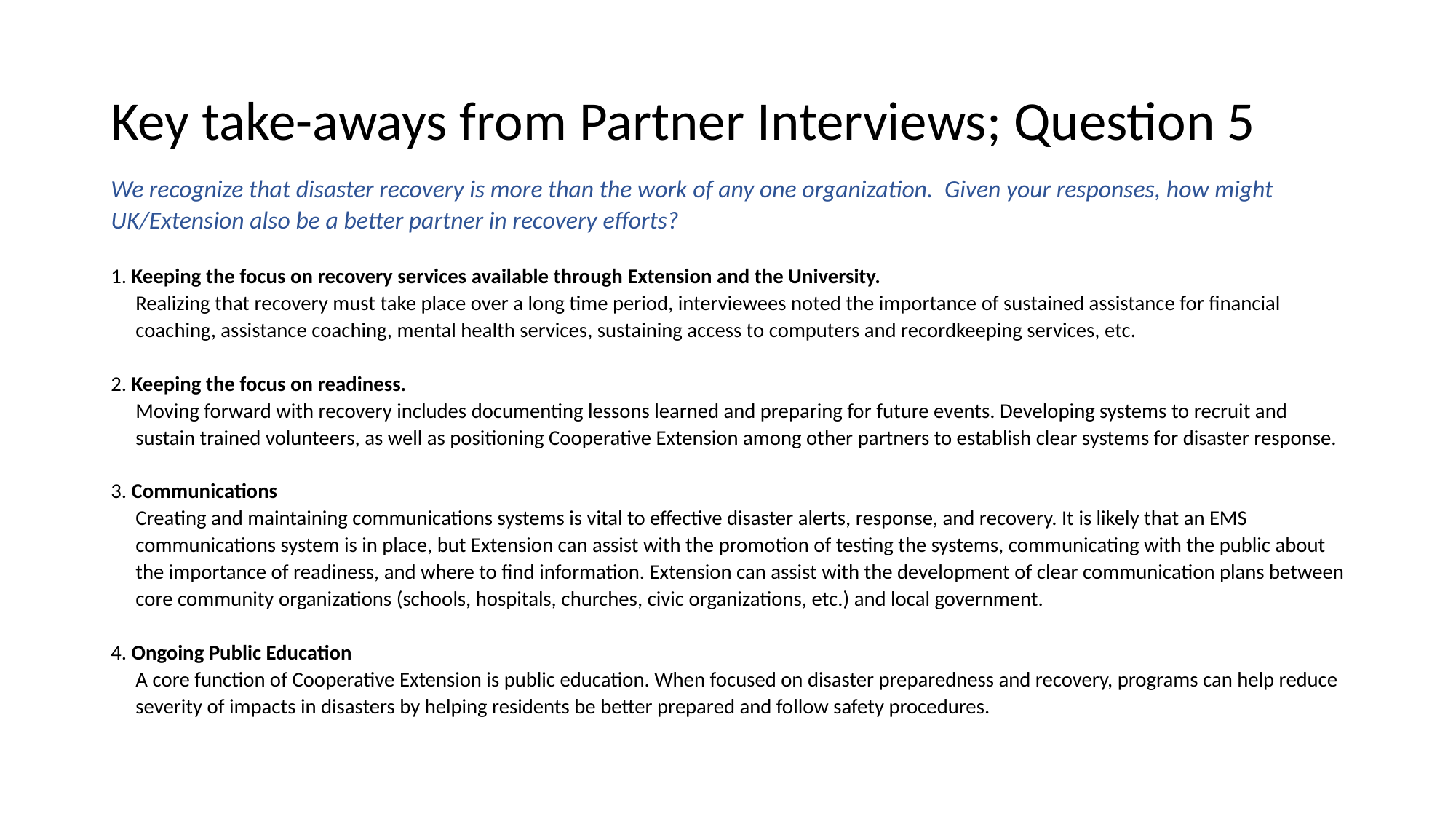

# Key take-aways from Partner Interviews; Question 5
We recognize that disaster recovery is more than the work of any one organization.  Given your responses, how might UK/Extension also be a better partner in recovery efforts?

1. Keeping the focus on recovery services available through Extension and the University.
Realizing that recovery must take place over a long time period, interviewees noted the importance of sustained assistance for financial coaching, assistance coaching, mental health services, sustaining access to computers and recordkeeping services, etc.

2. Keeping the focus on readiness.
Moving forward with recovery includes documenting lessons learned and preparing for future events. Developing systems to recruit and sustain trained volunteers, as well as positioning Cooperative Extension among other partners to establish clear systems for disaster response.

3. Communications
Creating and maintaining communications systems is vital to effective disaster alerts, response, and recovery. It is likely that an EMS communications system is in place, but Extension can assist with the promotion of testing the systems, communicating with the public about the importance of readiness, and where to find information. Extension can assist with the development of clear communication plans between core community organizations (schools, hospitals, churches, civic organizations, etc.) and local government.

4. Ongoing Public Education
A core function of Cooperative Extension is public education. When focused on disaster preparedness and recovery, programs can help reduce severity of impacts in disasters by helping residents be better prepared and follow safety procedures.